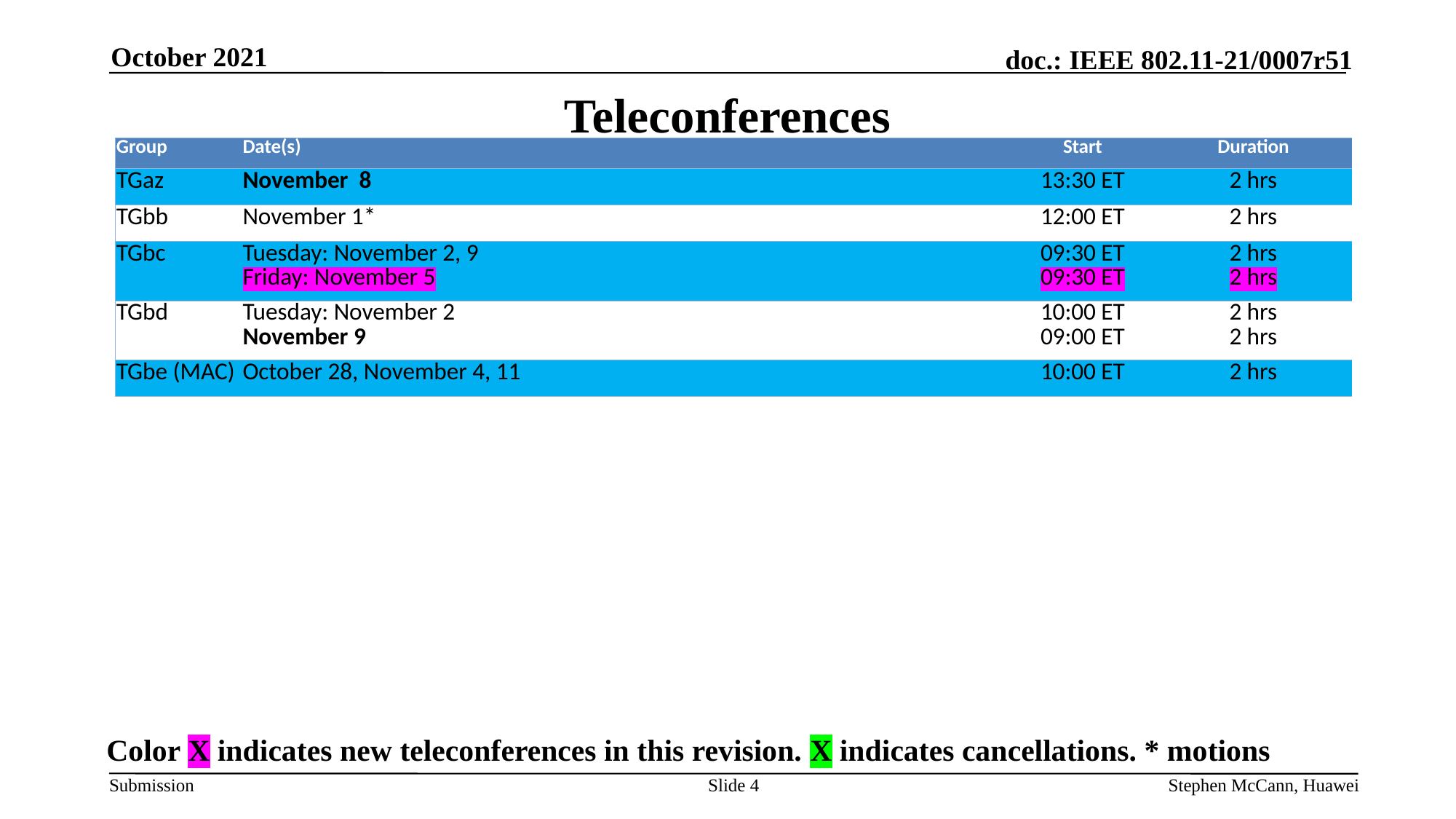

October 2021
# Teleconferences
| Group | Date(s) | Start | Duration |
| --- | --- | --- | --- |
| TGaz | November 8 | 13:30 ET | 2 hrs |
| TGbb | November 1\* | 12:00 ET | 2 hrs |
| TGbc | Tuesday: November 2, 9 Friday: November 5 | 09:30 ET 09:30 ET | 2 hrs 2 hrs |
| TGbd | Tuesday: November 2 November 9 | 10:00 ET 09:00 ET | 2 hrs 2 hrs |
| TGbe (MAC) | October 28, November 4, 11 | 10:00 ET | 2 hrs |
Color X indicates new teleconferences in this revision. X indicates cancellations. * motions
Slide 4
Stephen McCann, Huawei